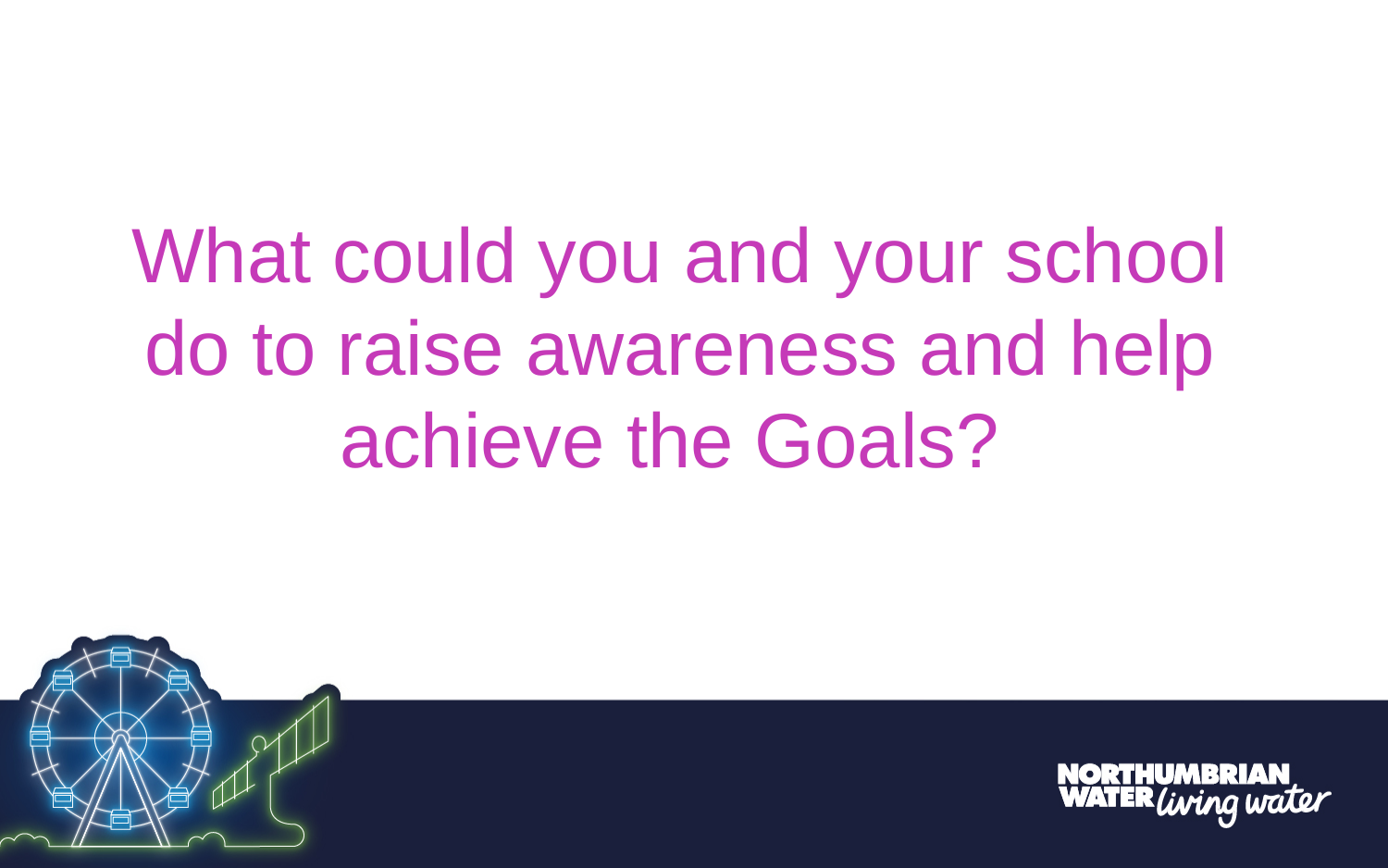

What could you and your school do to raise awareness and help achieve the Goals?